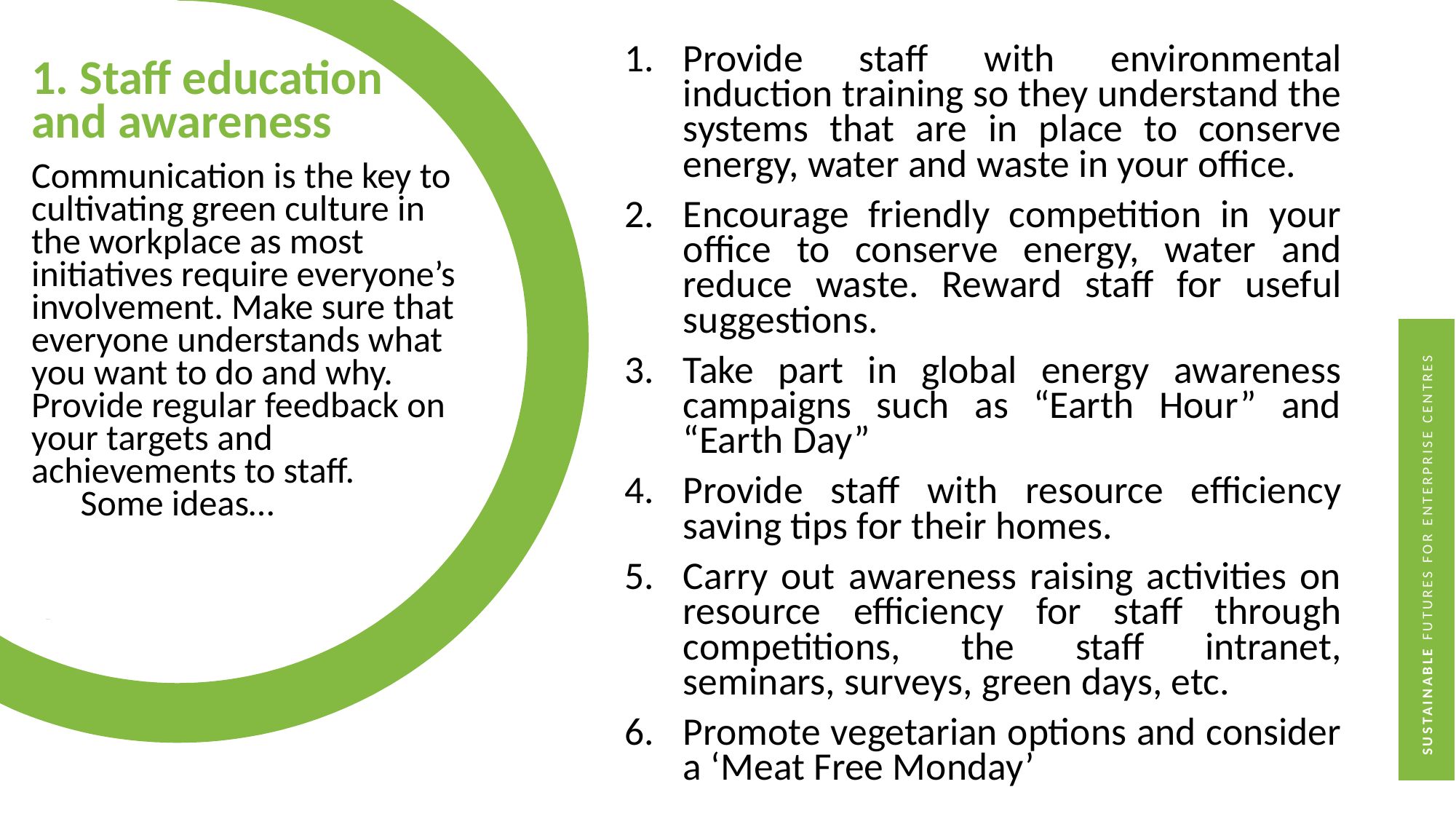

Provide staff with environmental induction training so they understand the systems that are in place to conserve energy, water and waste in your office.
Encourage friendly competition in your office to conserve energy, water and reduce waste. Reward staff for useful suggestions.
Take part in global energy awareness campaigns such as “Earth Hour” and “Earth Day”
Provide staff with resource efficiency saving tips for their homes.
Carry out awareness raising activities on resource efficiency for staff through competitions, the staff intranet, seminars, surveys, green days, etc.
Promote vegetarian options and consider a ‘Meat Free Monday’

1. Staff education   and awareness
Communication is the key to cultivating green culture in the workplace as most initiatives require everyone’s involvement. Make sure that everyone understands what you want to do and why. Provide regular feedback on your targets and achievements to staff.                      Some ideas…